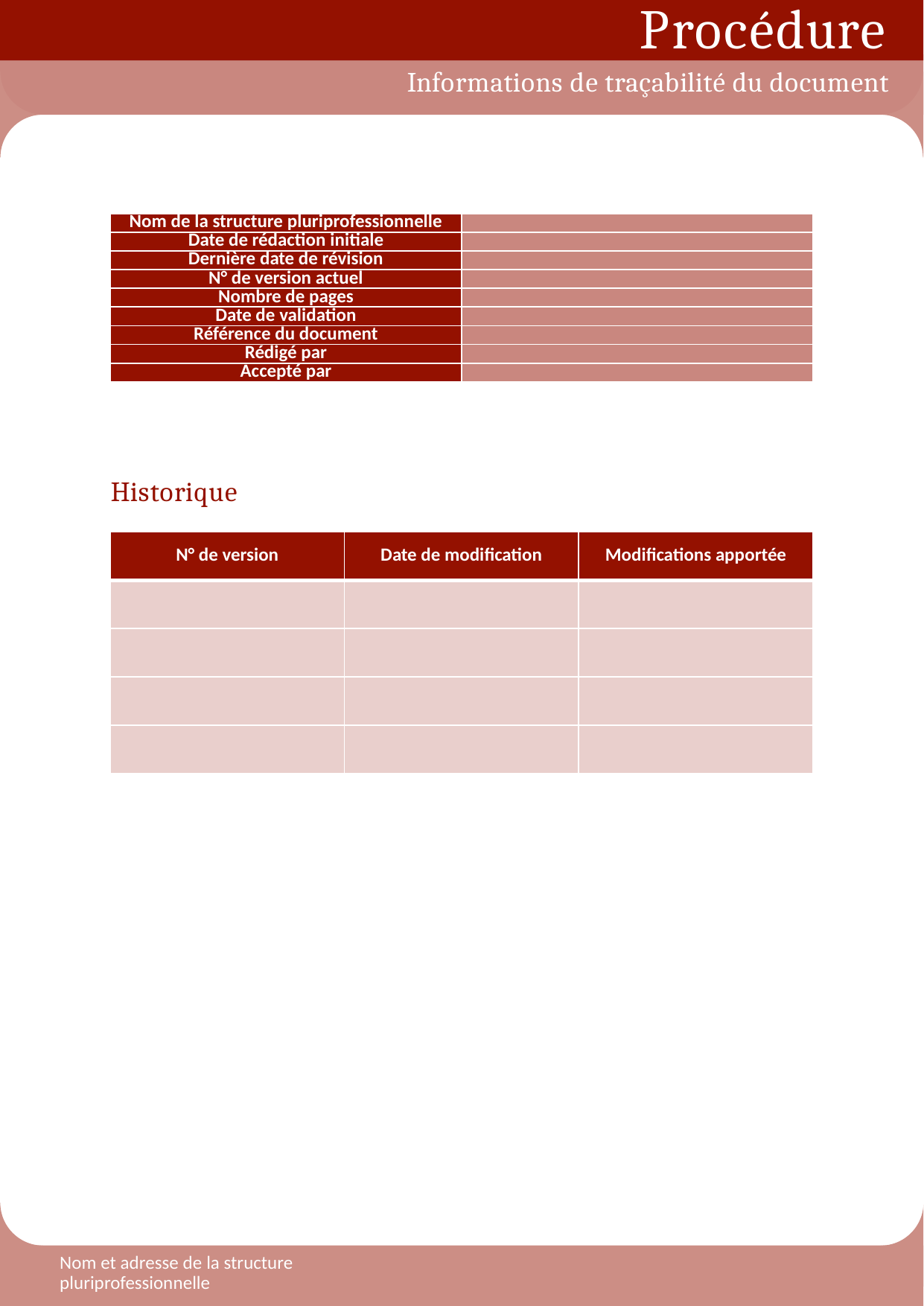

# Informations de traçabilité du document

| Nom de la structure pluriprofessionnelle |  |
| --- | --- |
| Date de rédaction initiale |  |
| Dernière date de révision |  |
| N° de version actuel |  |
| Nombre de pages |  |
| Date de validation |  |
| Référence du document |  |
| Rédigé par |  |
| Accepté par |  |
Historique
| N° de version | Date de modification | Modifications apportée |
| --- | --- | --- |
|  |  |  |
|  |  |  |
|  |  |  |
|  |  |  |
Nom et adresse de la structure pluriprofessionnelle